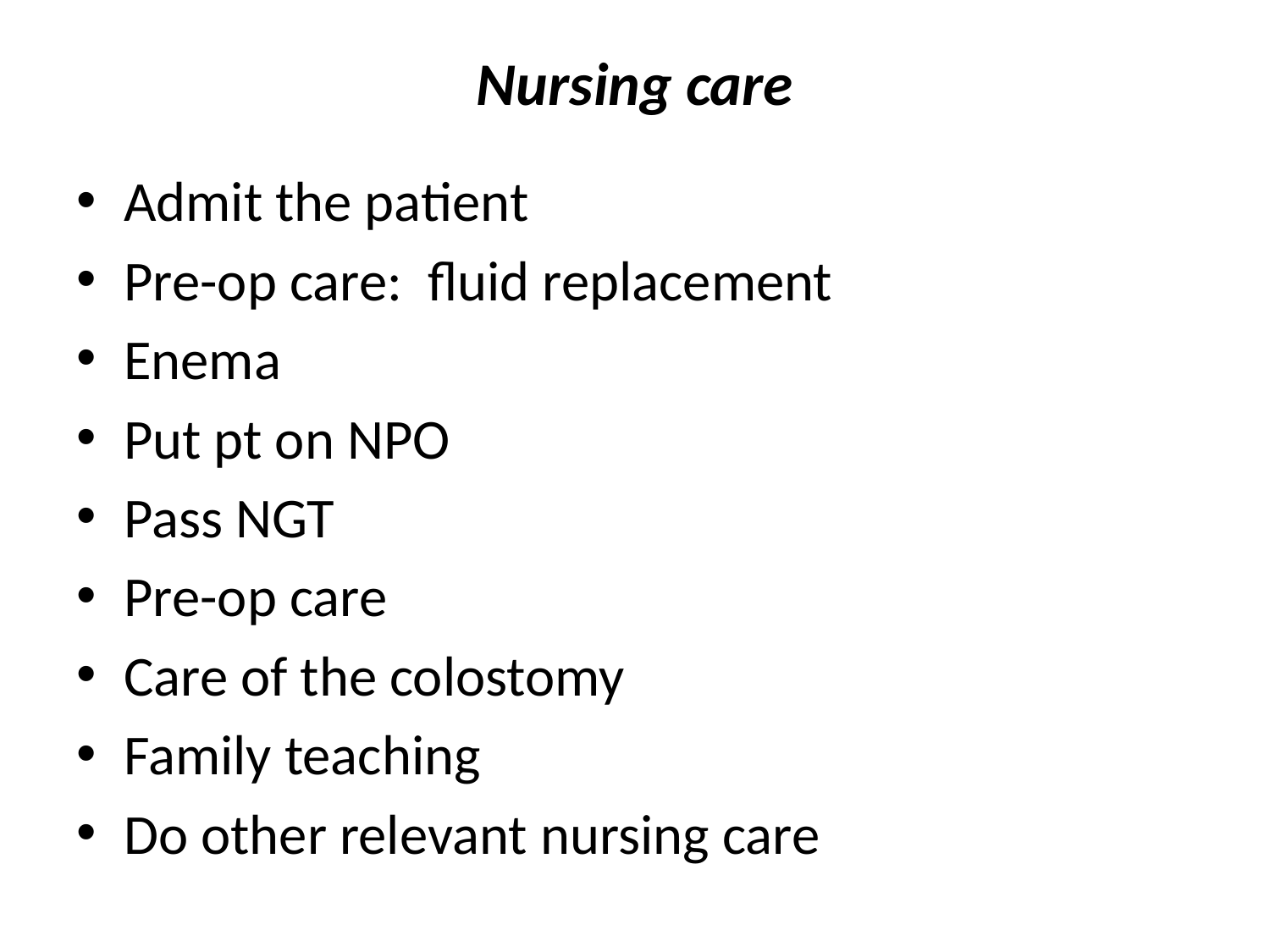

# Nursing care
Admit the patient
Pre-op care:  fluid replacement
Enema
Put pt on NPO
Pass NGT
Pre-op care
Care of the colostomy
Family teaching
Do other relevant nursing care